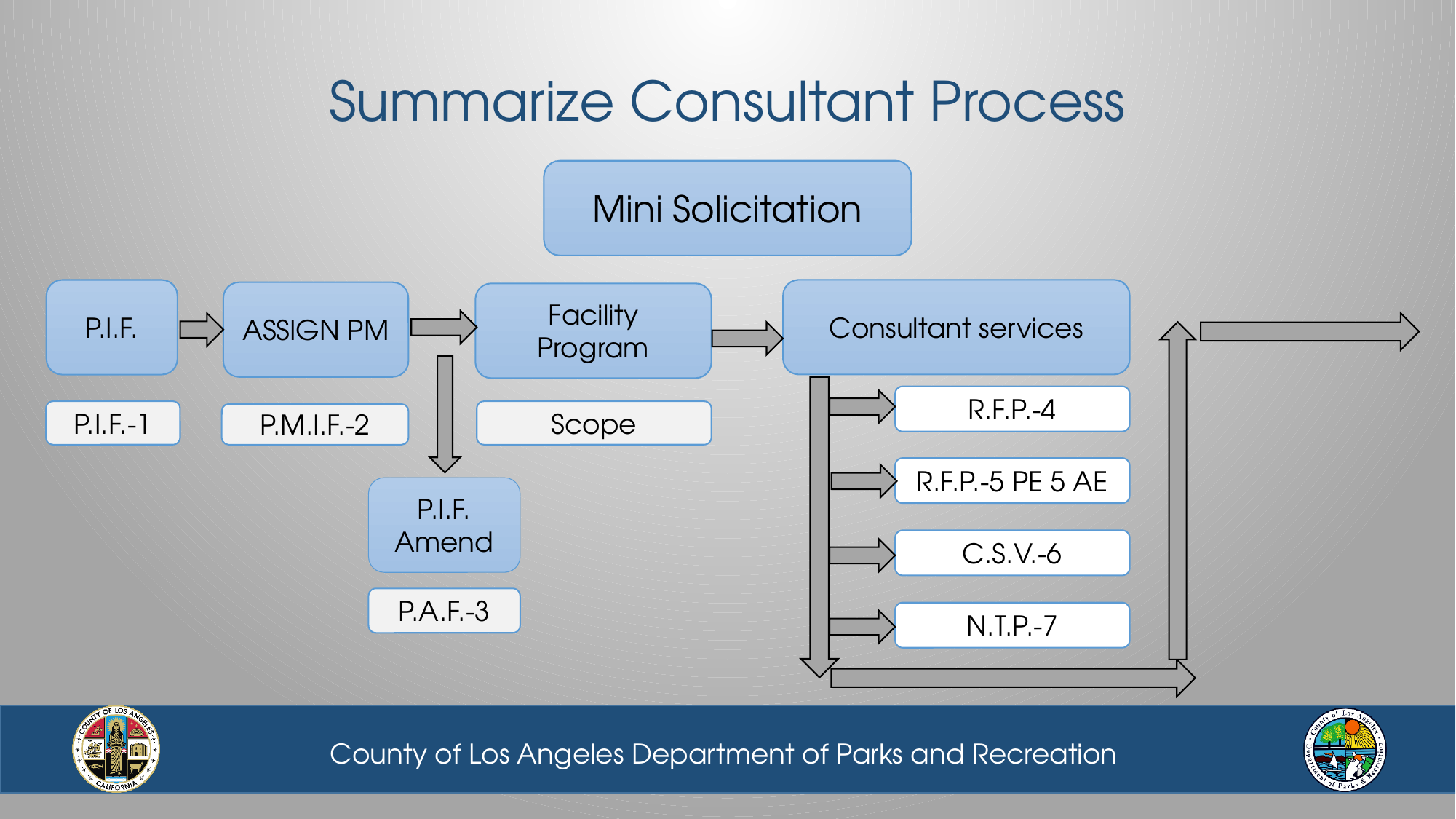

Summarize Consultant Process
Mini Solicitation
Consultant services
P.I.F.
ASSIGN PM
Facility Program

R.F.P.-4

P.I.F.-1
Scope
P.M.I.F.-2
R.F.P.-5 PE 5 AE

P.I.F. Amend
C.S.V.-6

P.A.F.-3
N.T.P.-7